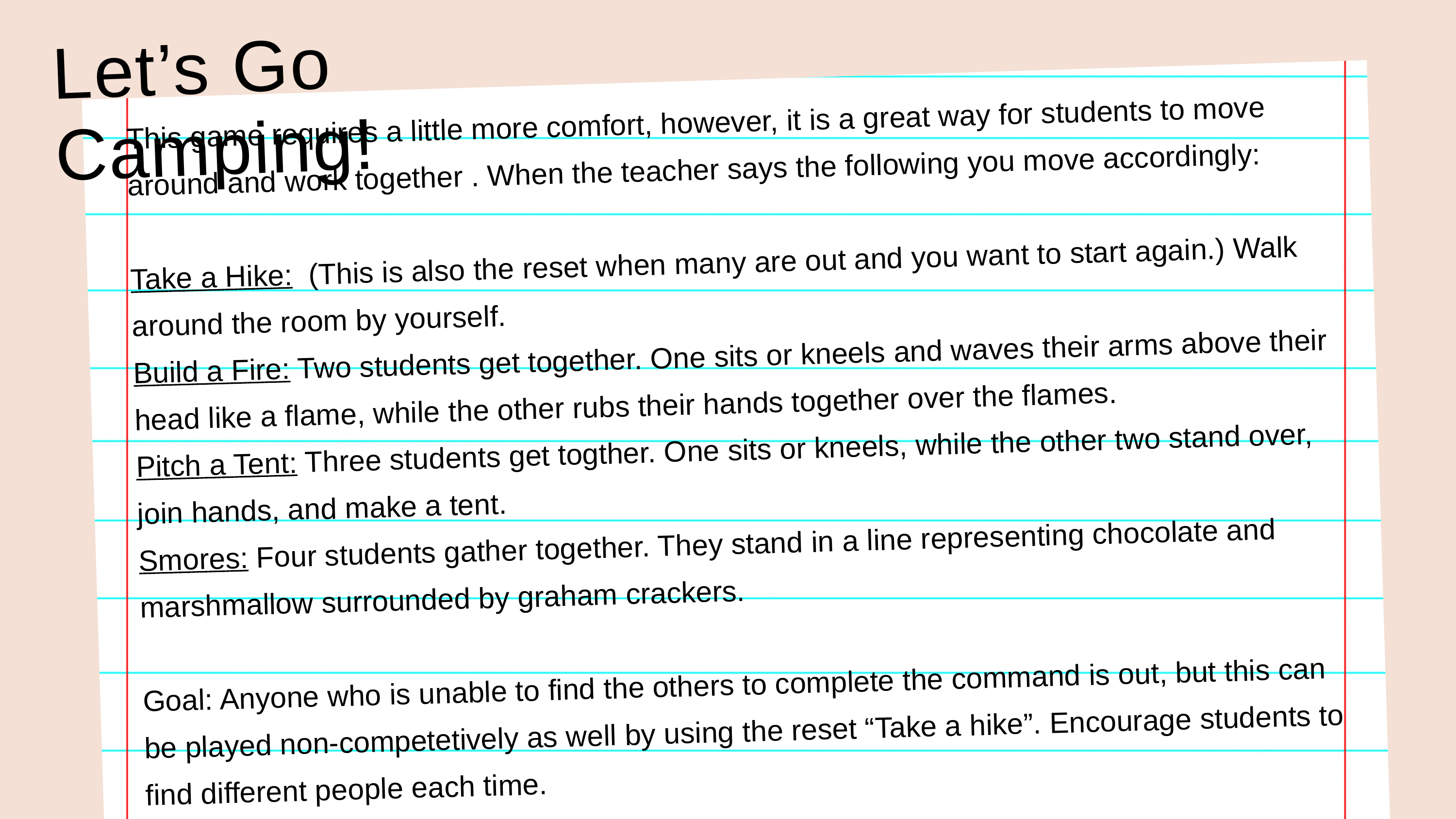

Let’s Go Camping!

This game requires a little more comfort, however, it is a great way for students to move around and work together . When the teacher says the following you move accordingly:

Take a Hike:  (This is also the reset when many are out and you want to start again.) Walk around the room by yourself.
Build a Fire: Two students get together. One sits or kneels and waves their arms above their head like a flame, while the other rubs their hands together over the flames.
Pitch a Tent: Three students get togther. One sits or kneels, while the other two stand over, join hands, and make a tent.
Smores: Four students gather together. They stand in a line representing chocolate and marshmallow surrounded by graham crackers.

Goal: Anyone who is unable to find the others to complete the command is out, but this can be played non-competetively as well by using the reset “Take a hike”. Encourage students to find different people each time.